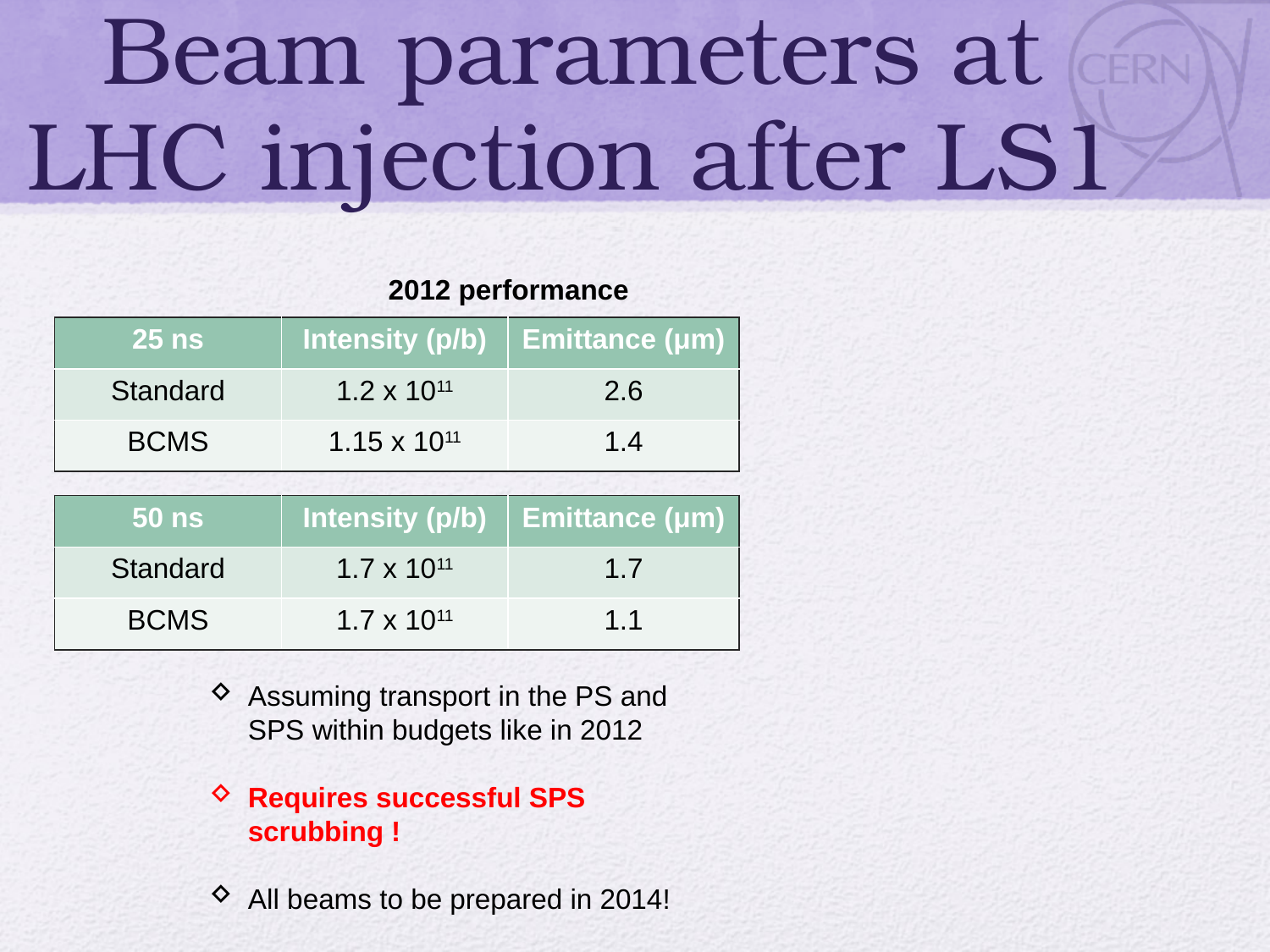

# Beam parameters at LHC injection after LS1
2012 performance
| 25 ns | Intensity (p/b) | Emittance (μm) |
| --- | --- | --- |
| Standard | 1.2 x 1011 | 2.6 |
| BCMS | 1.15 x 1011 | 1.4 |
| 50 ns | Intensity (p/b) | Emittance (μm) |
| --- | --- | --- |
| Standard | 1.7 x 1011 | 1.7 |
| BCMS | 1.7 x 1011 | 1.1 |
Assuming transport in the PS and SPS within budgets like in 2012

Requires successful SPS scrubbing !

All beams to be prepared in 2014!